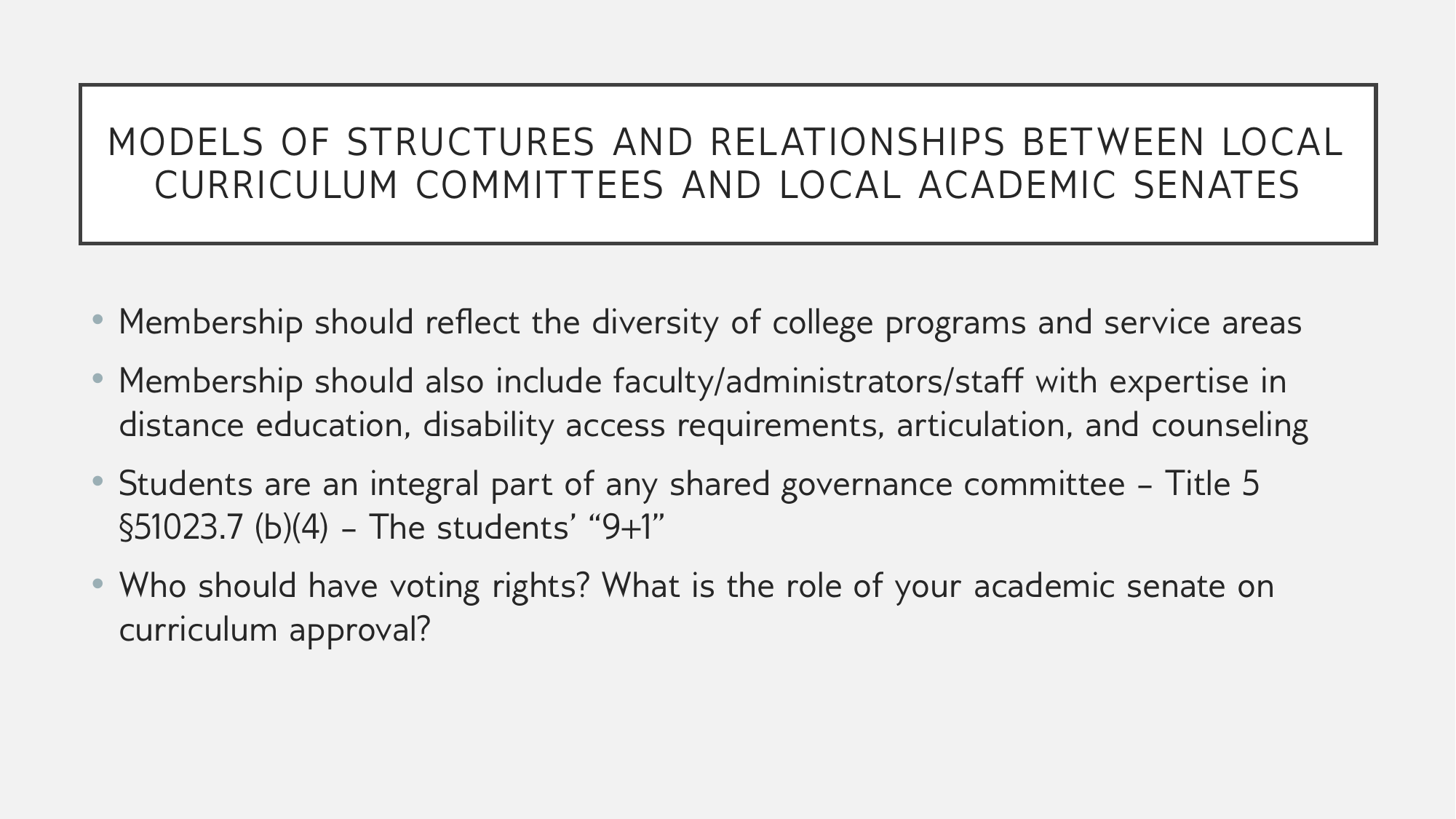

# Models of structures and relationships between local curriculum committees and local academic senates
Membership should reflect the diversity of college programs and service areas
Membership should also include faculty/administrators/staff with expertise in distance education, disability access requirements, articulation, and counseling
Students are an integral part of any shared governance committee – Title 5 §51023.7 (b)(4) – The students’ “9+1”
Who should have voting rights? What is the role of your academic senate on curriculum approval?